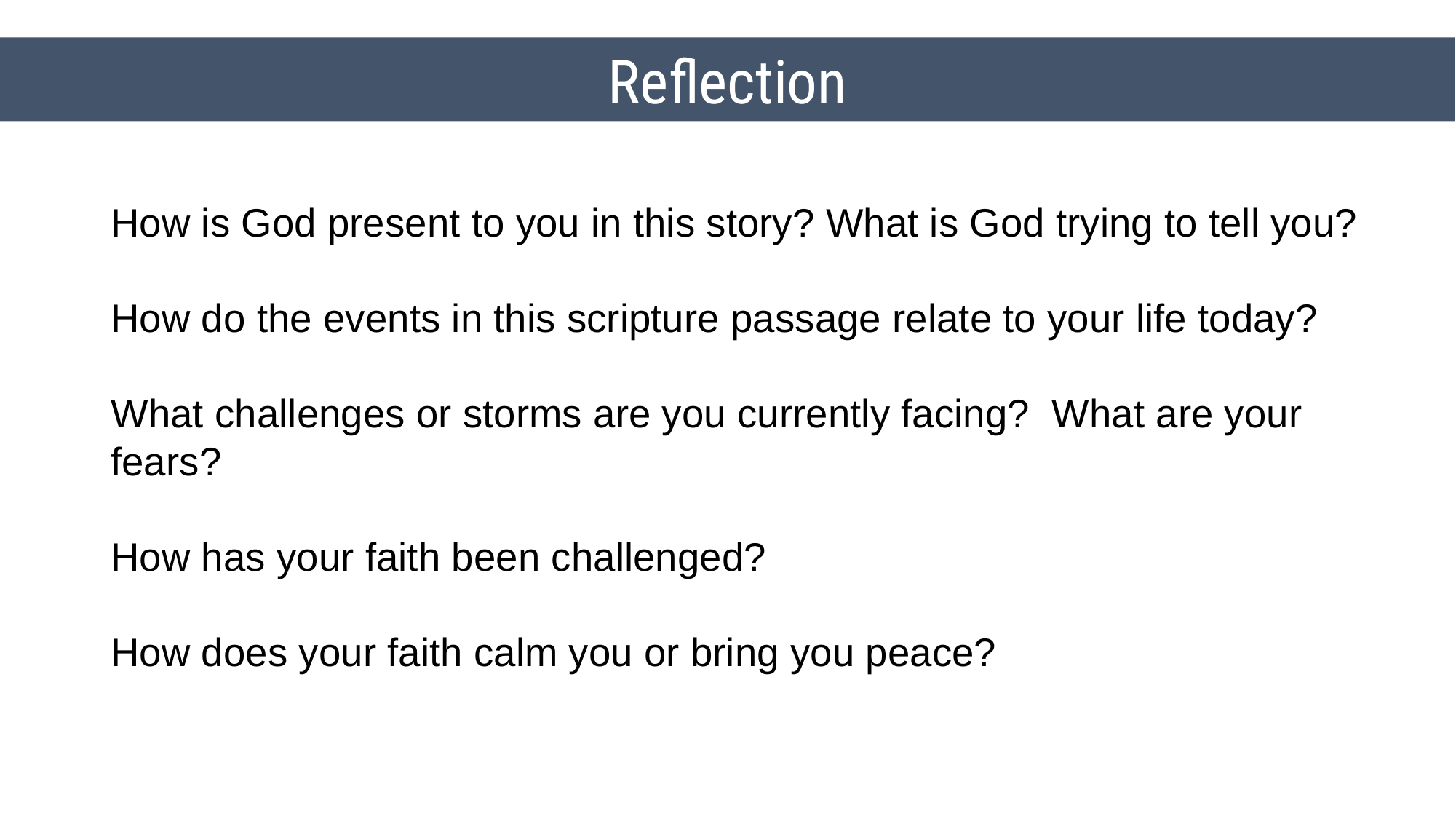

Reflection
How is God present to you in this story? What is God trying to tell you?
How do the events in this scripture passage relate to your life today?
What challenges or storms are you currently facing?  What are your fears?
How has your faith been challenged?

How does your faith calm you or bring you peace?